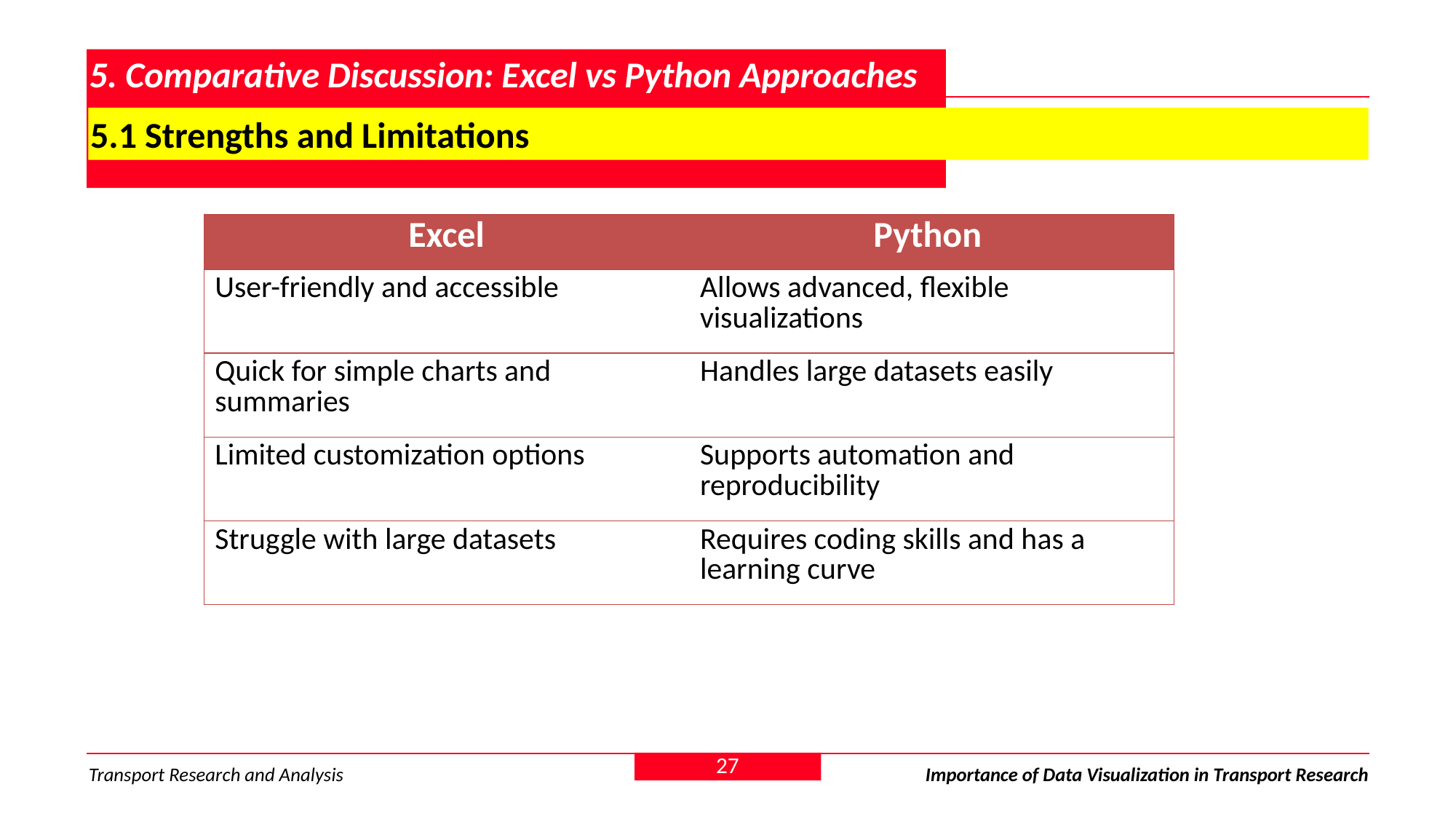

# 5. Comparative Discussion: Excel vs Python Approaches
5.1 Strengths and Limitations
| Excel | Python |
| --- | --- |
| User-friendly and accessible | Allows advanced, flexible visualizations |
| Quick for simple charts and summaries | Handles large datasets easily |
| Limited customization options | Supports automation and reproducibility |
| Struggle with large datasets | Requires coding skills and has a learning curve |
27
Transport Research and Analysis
Importance of Data Visualization in Transport Research